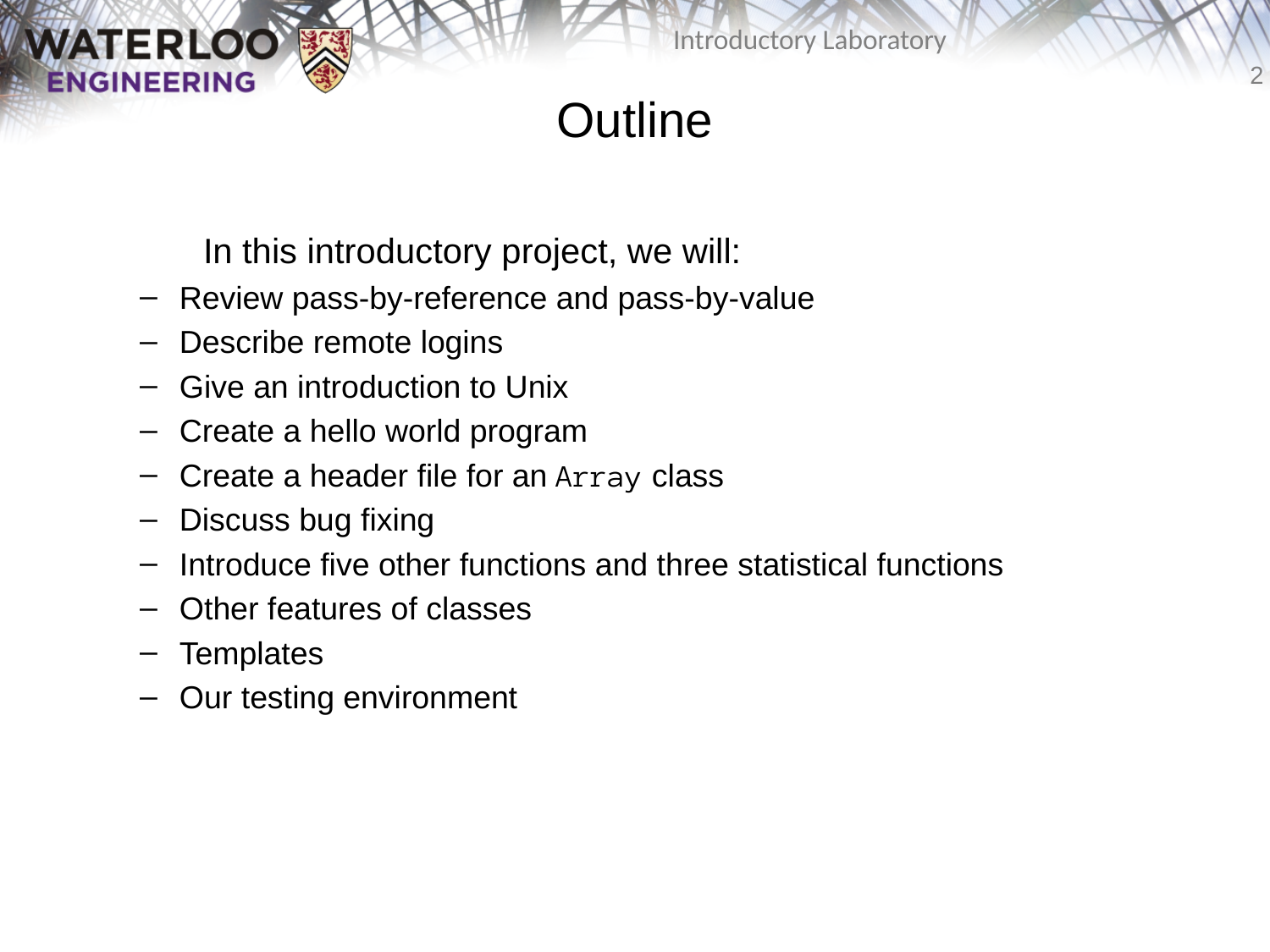

# Outline
	In this introductory project, we will:
Review pass-by-reference and pass-by-value
Describe remote logins
Give an introduction to Unix
Create a hello world program
Create a header file for an Array class
Discuss bug fixing
Introduce five other functions and three statistical functions
Other features of classes
Templates
Our testing environment